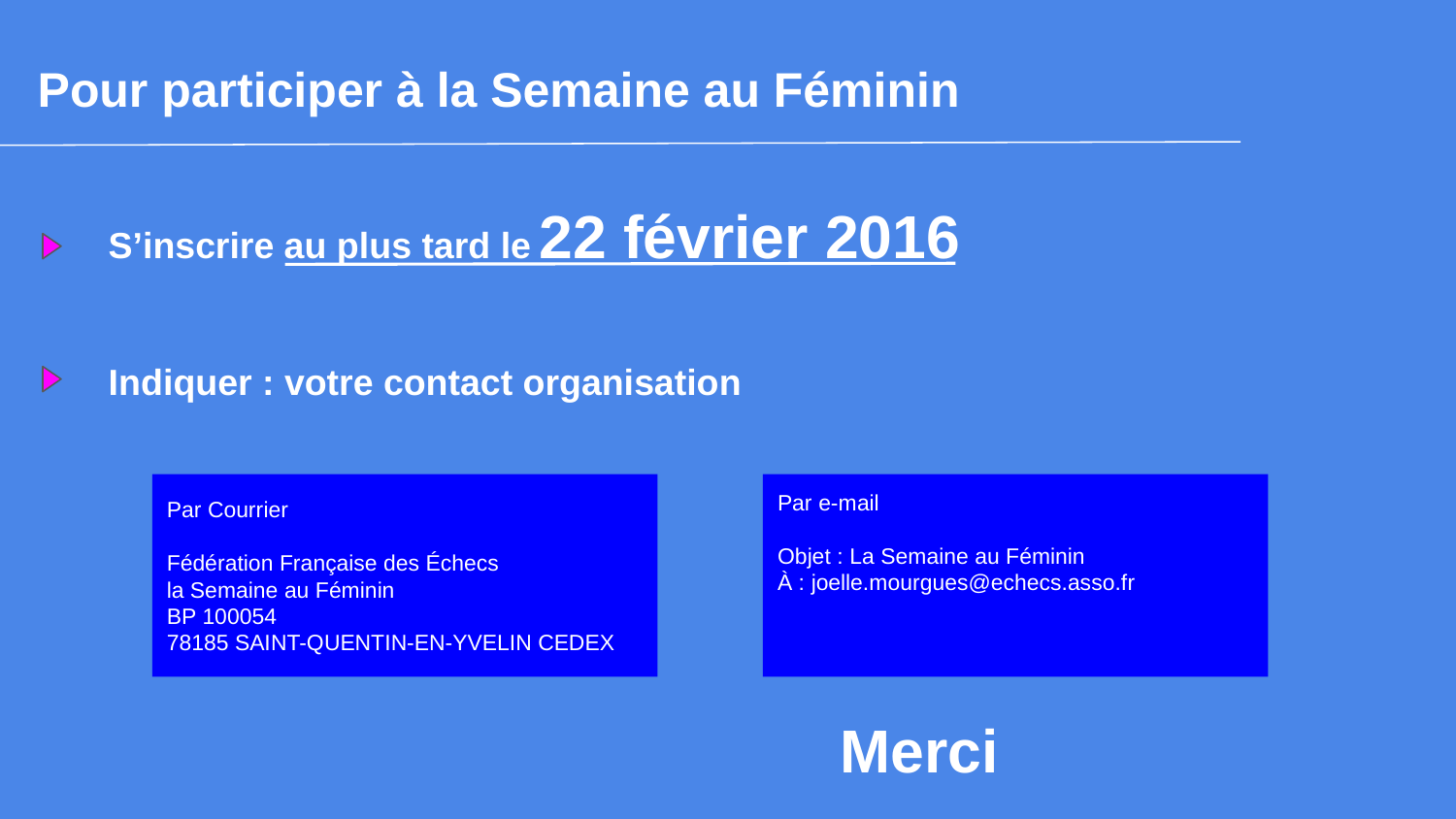

Pour participer à la Semaine au Féminin
S’inscrire au plus tard le 22 février 2016

Indiquer : votre contact organisation

Par Courrier

Fédération Française des Échecs
la Semaine au Féminin
BP 100054
78185 SAINT-QUENTIN-EN-YVELIN CEDEX
Par e-mail

Objet : La Semaine au Féminin
À : joelle.mourgues@echecs.asso.fr
Merci